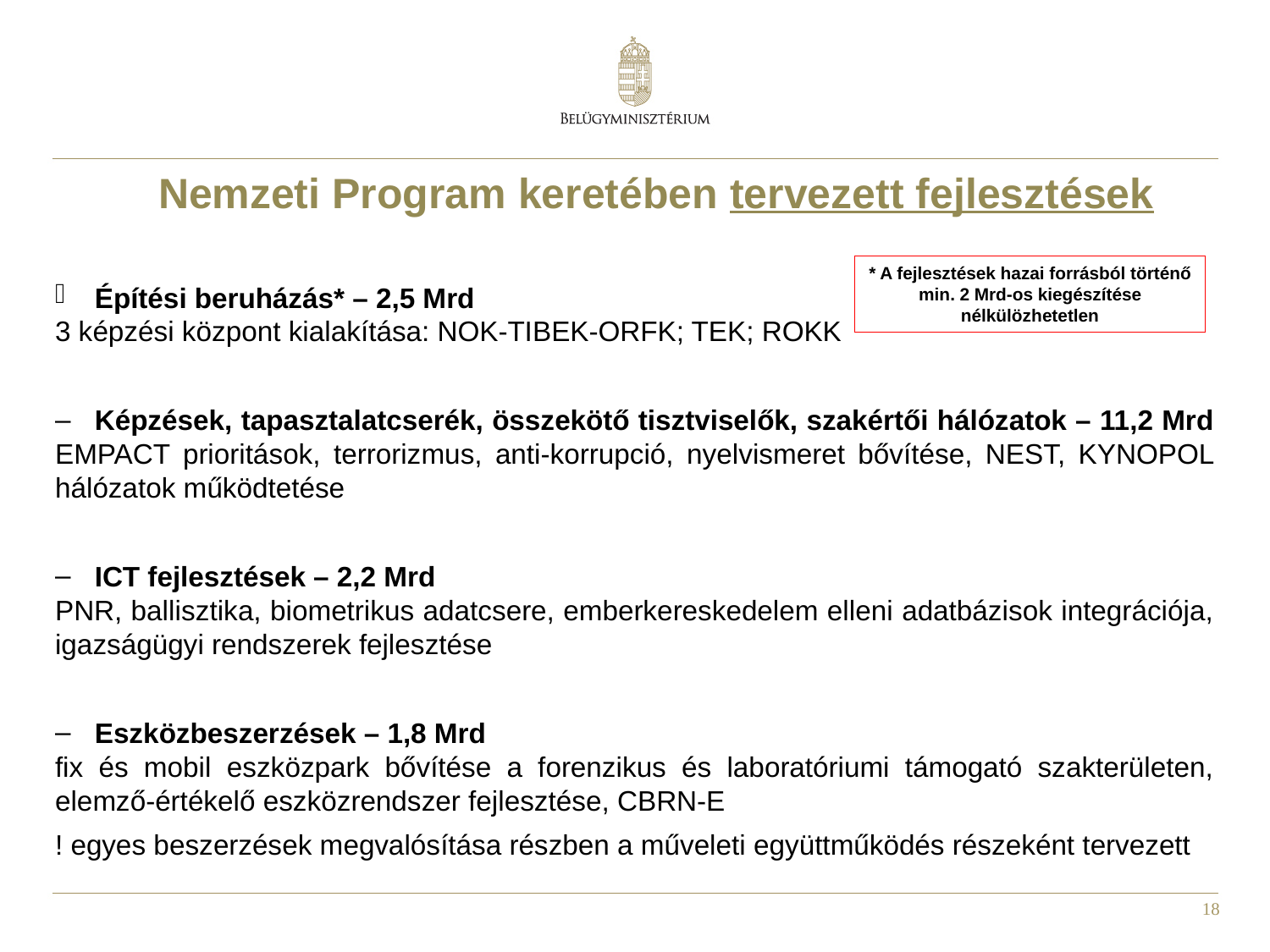

Nemzeti Program keretében tervezett fejlesztések

Építési beruházás* – 2,5 Mrd
3 képzési központ kialakítása: NOK-TIBEK-ORFK; TEK; ROKK

Képzések, tapasztalatcserék, összekötő tisztviselők, szakértői hálózatok – 11,2 Mrd
EMPACT prioritások, terrorizmus, anti-korrupció, nyelvismeret bővítése, NEST, KYNOPOL hálózatok működtetése

ICT fejlesztések – 2,2 Mrd
PNR, ballisztika, biometrikus adatcsere, emberkereskedelem elleni adatbázisok integrációja, igazságügyi rendszerek fejlesztése

Eszközbeszerzések – 1,8 Mrd
fix és mobil eszközpark bővítése a forenzikus és laboratóriumi támogató szakterületen, elemző-értékelő eszközrendszer fejlesztése, CBRN-E
! egyes beszerzések megvalósítása részben a műveleti együttműködés részeként tervezett

* A fejlesztések hazai forrásból történő min. 2 Mrd-os kiegészítése nélkülözhetetlen